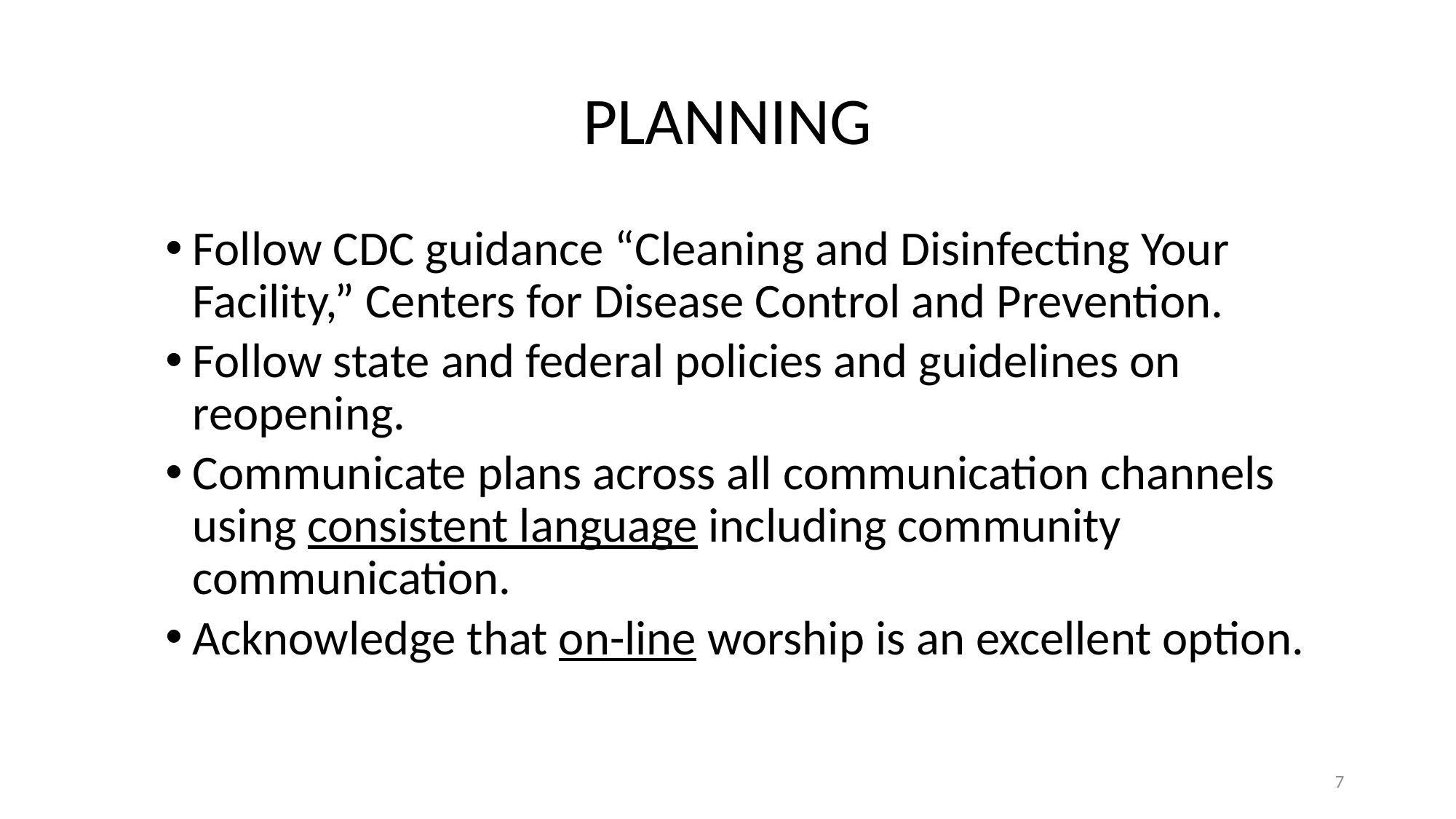

# PLANNING
Follow CDC guidance “Cleaning and Disinfecting Your Facility,” Centers for Disease Control and Prevention.
Follow state and federal policies and guidelines on reopening.
Communicate plans across all communication channels using consistent language including community communication.
Acknowledge that on-line worship is an excellent option.

7